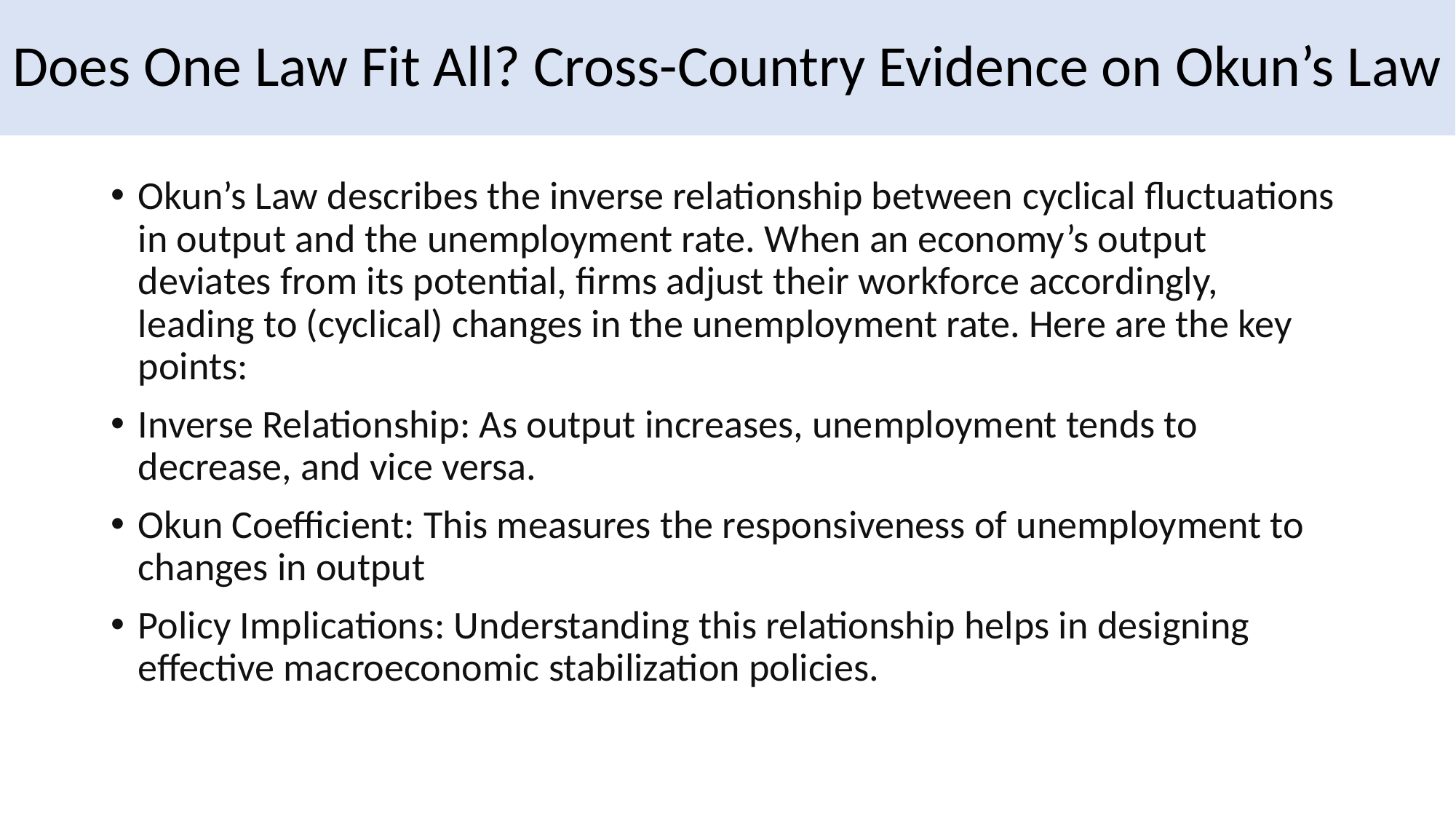

Does One Law Fit All? Cross-Country Evidence on Okun’s Law
Okun’s Law describes the inverse relationship between cyclical fluctuations in output and the unemployment rate. When an economy’s output deviates from its potential, firms adjust their workforce accordingly, leading to (cyclical) changes in the unemployment rate. Here are the key points:
Inverse Relationship: As output increases, unemployment tends to decrease, and vice versa.
Okun Coefficient: This measures the responsiveness of unemployment to changes in output
Policy Implications: Understanding this relationship helps in designing effective macroeconomic stabilization policies.